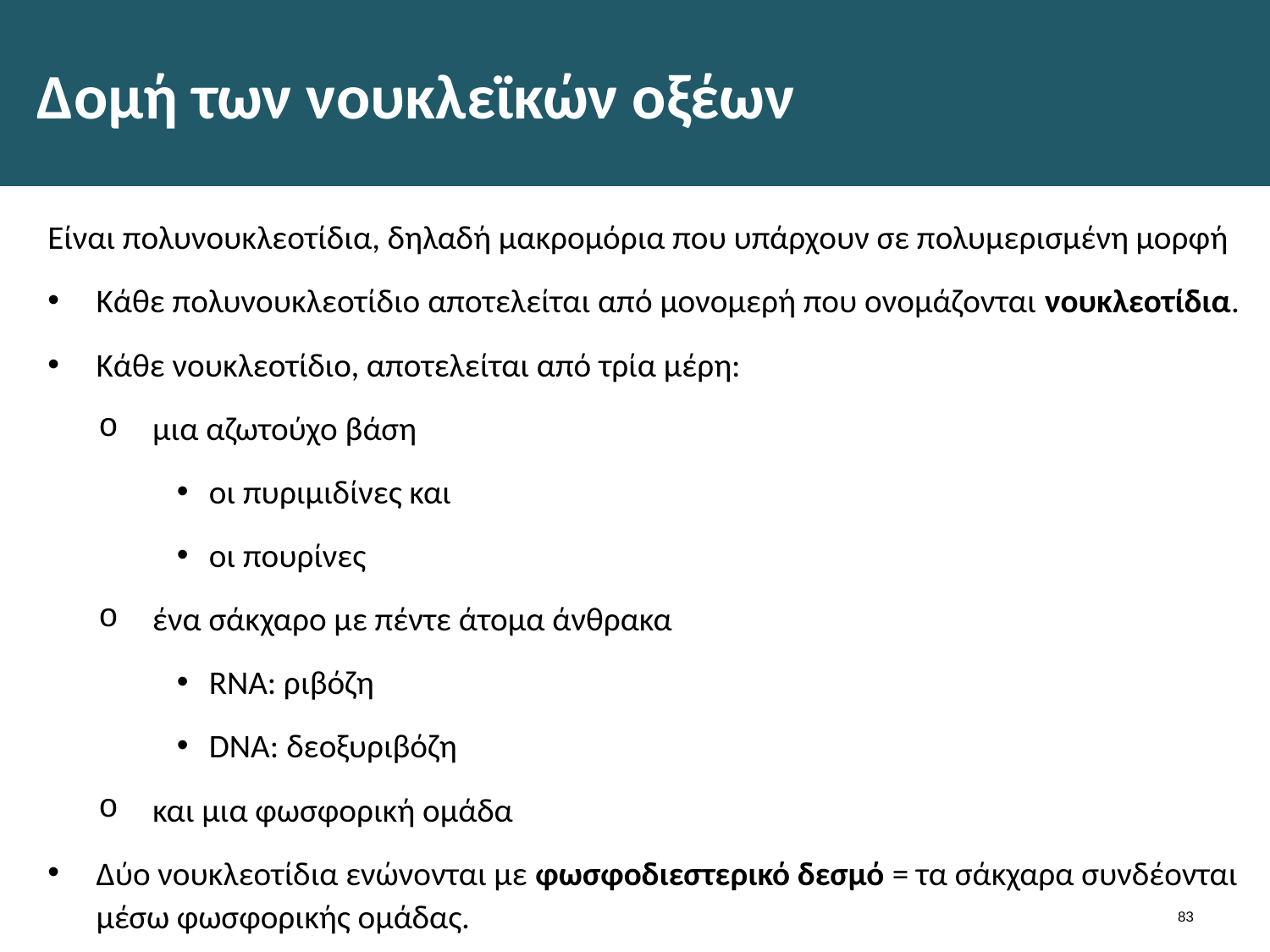

# Δομή των νουκλεϊκών οξέων
Είναι πολυνουκλεοτίδια, δηλαδή μακρομόρια που υπάρχουν σε πολυμερισμένη μορφή
Κάθε πολυνουκλεοτίδιο αποτελείται από μονομερή που ονομάζονται νουκλεοτίδια.
Κάθε νουκλεοτίδιο, αποτελείται από τρία μέρη:
μια αζωτούχο βάση
οι πυριμιδίνες και
οι πουρίνες
ένα σάκχαρο με πέντε άτομα άνθρακα
RNA: ριβόζη
DNA: δεοξυριβόζη
και μια φωσφορική ομάδα
Δύο νουκλεοτίδια ενώνονται με φωσφοδιεστερικό δεσμό = τα σάκχαρα συνδέονται μέσω φωσφορικής ομάδας.
83